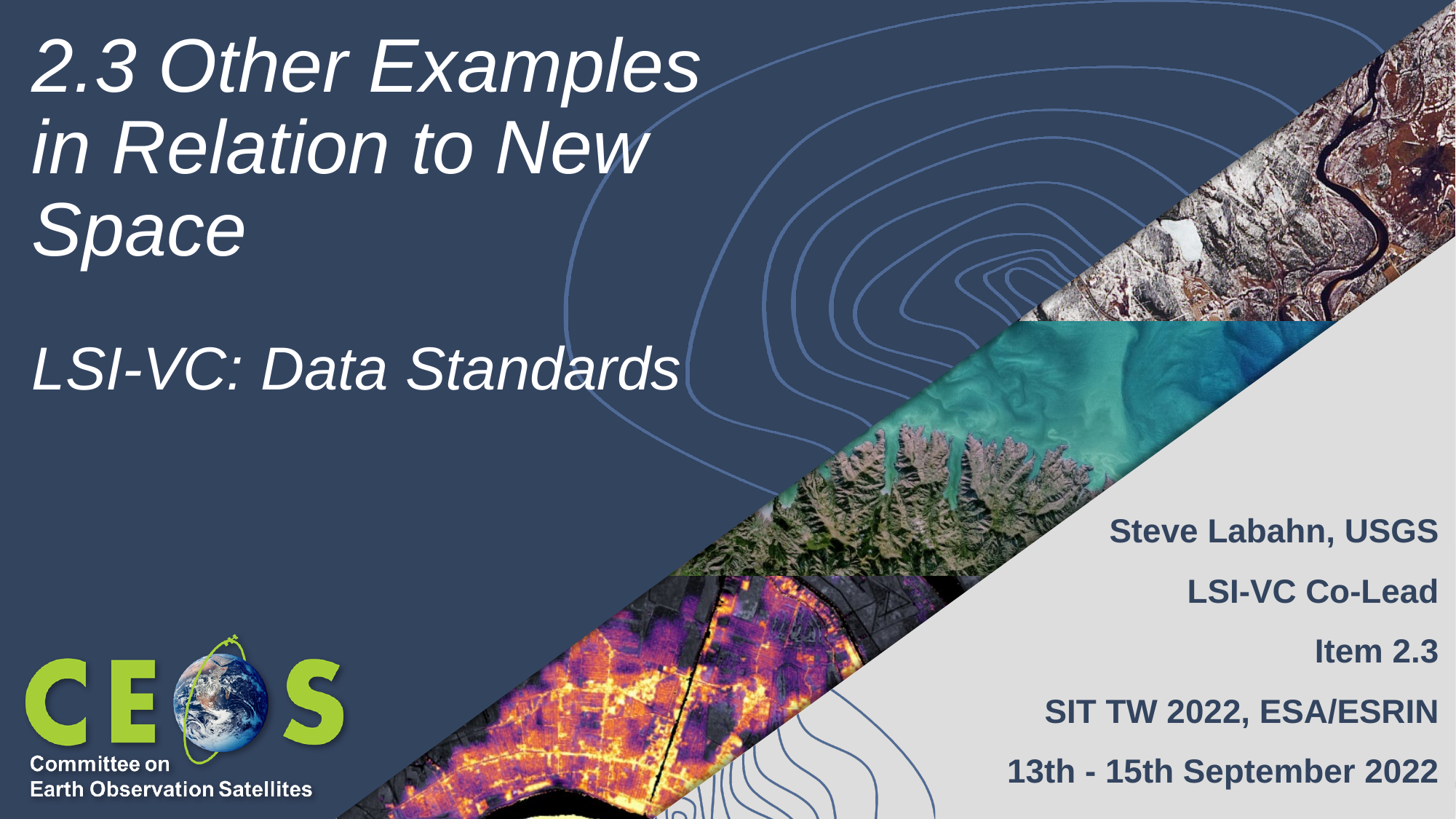

# 2.3 Other Examples in Relation to New Space

LSI-VC: Data Standards
Steve Labahn, USGS
LSI-VC Co-Lead
Item 2.3
SIT TW 2022, ESA/ESRIN
13th - 15th September 2022